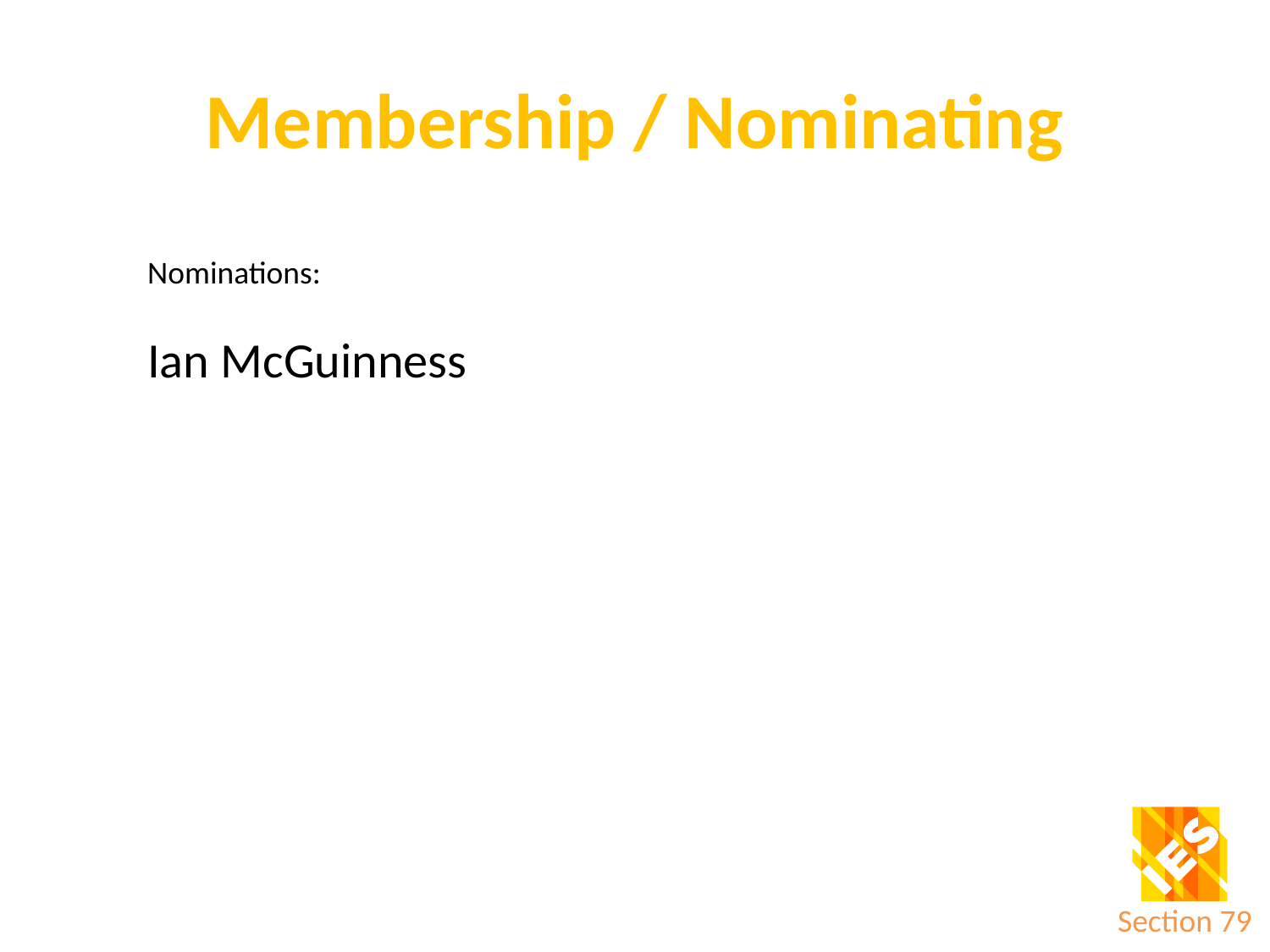

# Membership / Nominating
Nominations:

Ian McGuinness